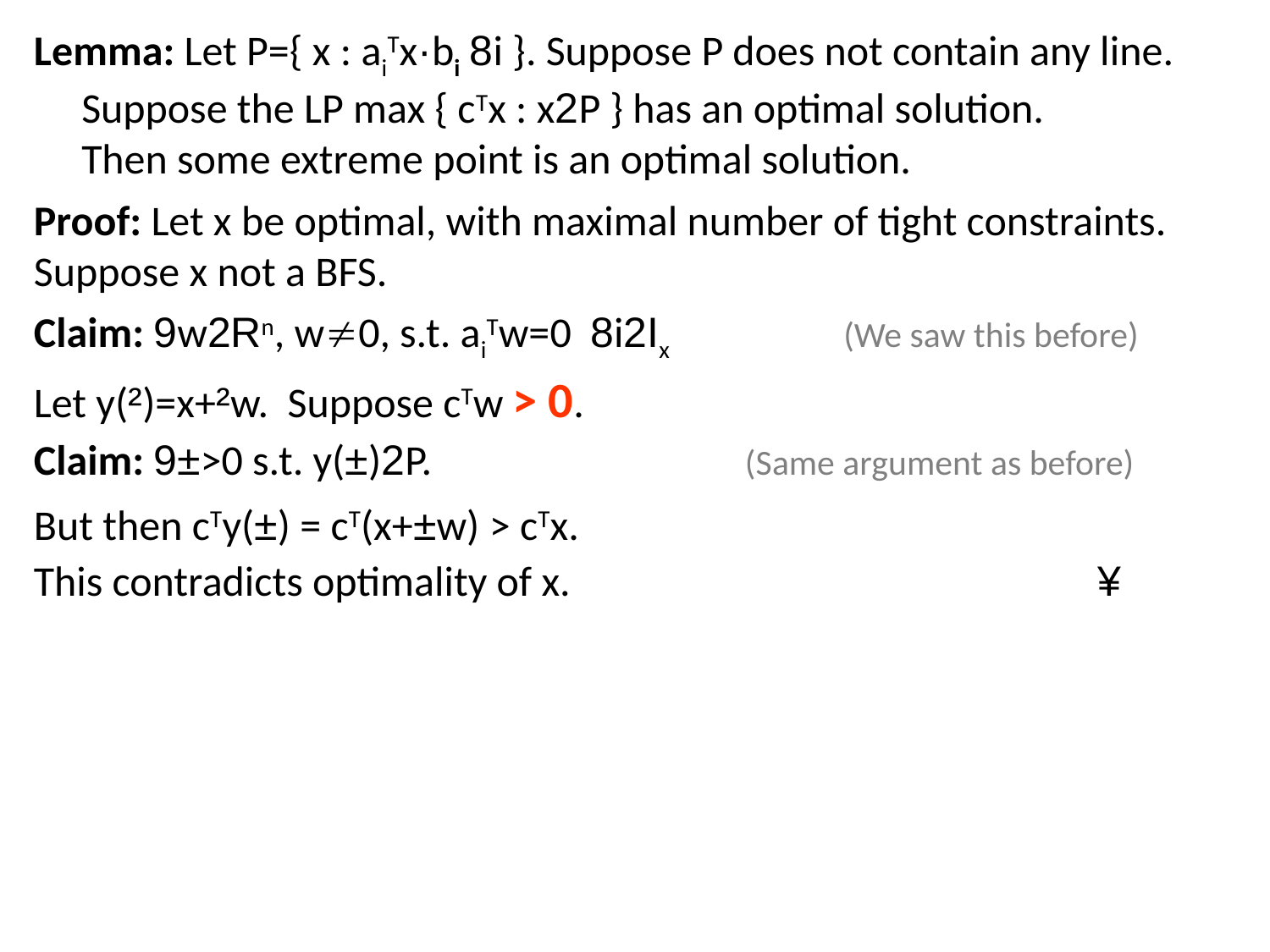

Lemma: Let P={ x : aiTx·bi 8i }. Suppose P does not contain any line. Suppose the LP max { cTx : x2P } has an optimal solution.
Then some extreme point is an optimal solution.
Proof: Let x be optimal, with maximal number of tight constraints.
Suppose x not a BFS.
Claim: 9w2Rn, w≠0, s.t. aiTw=0  8i2Ix		(We saw this before)
Let y(²)=x+²w.  Suppose cTw > 0.
Claim: 9±>0 s.t. y(±)2P.			   (Same argument as before)
But then cTy(±) = cT(x+±w) > cTx.
This contradicts optimality of x.					¥